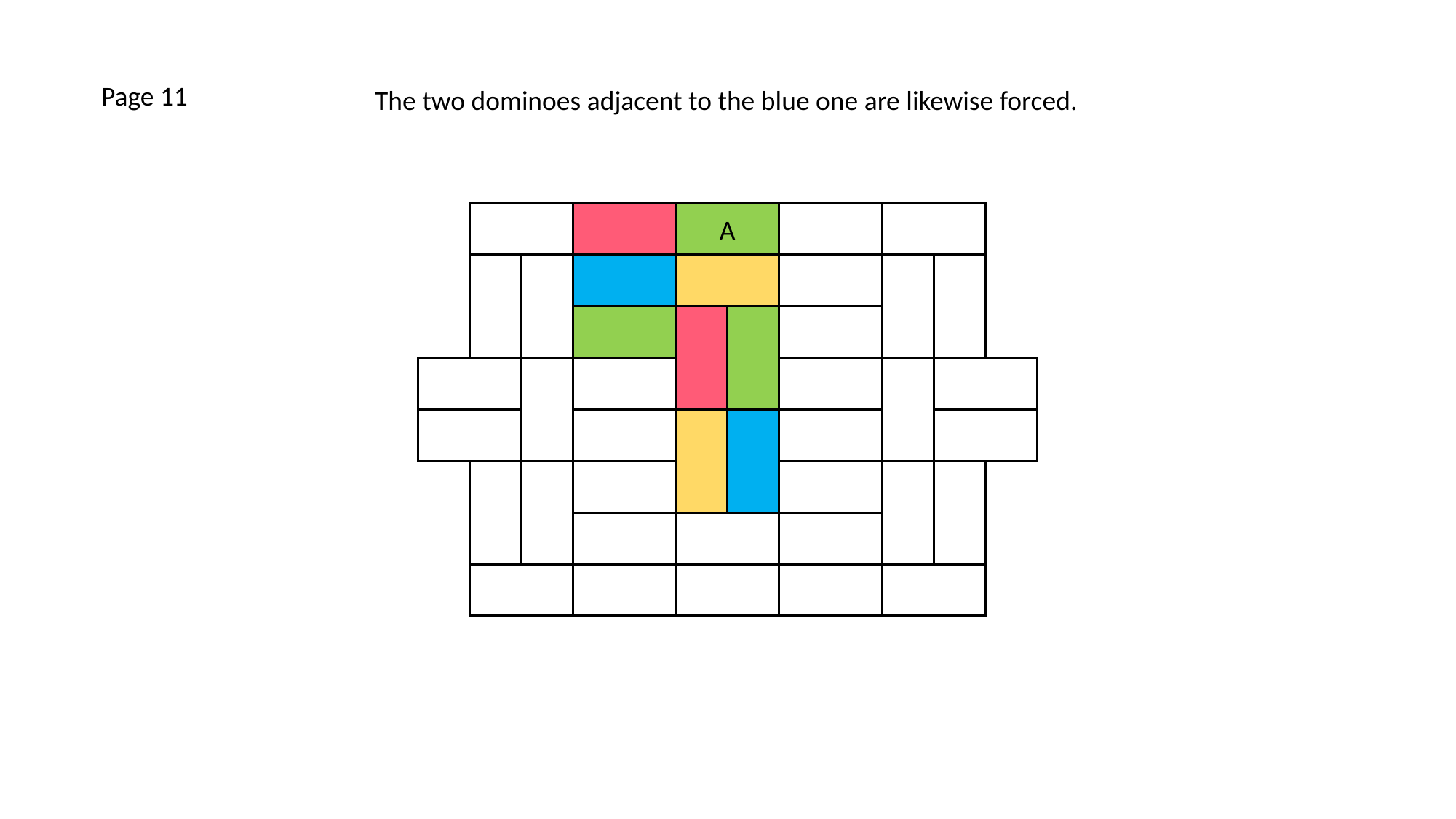

Page 11
The two dominoes adjacent to the blue one are likewise forced.

A